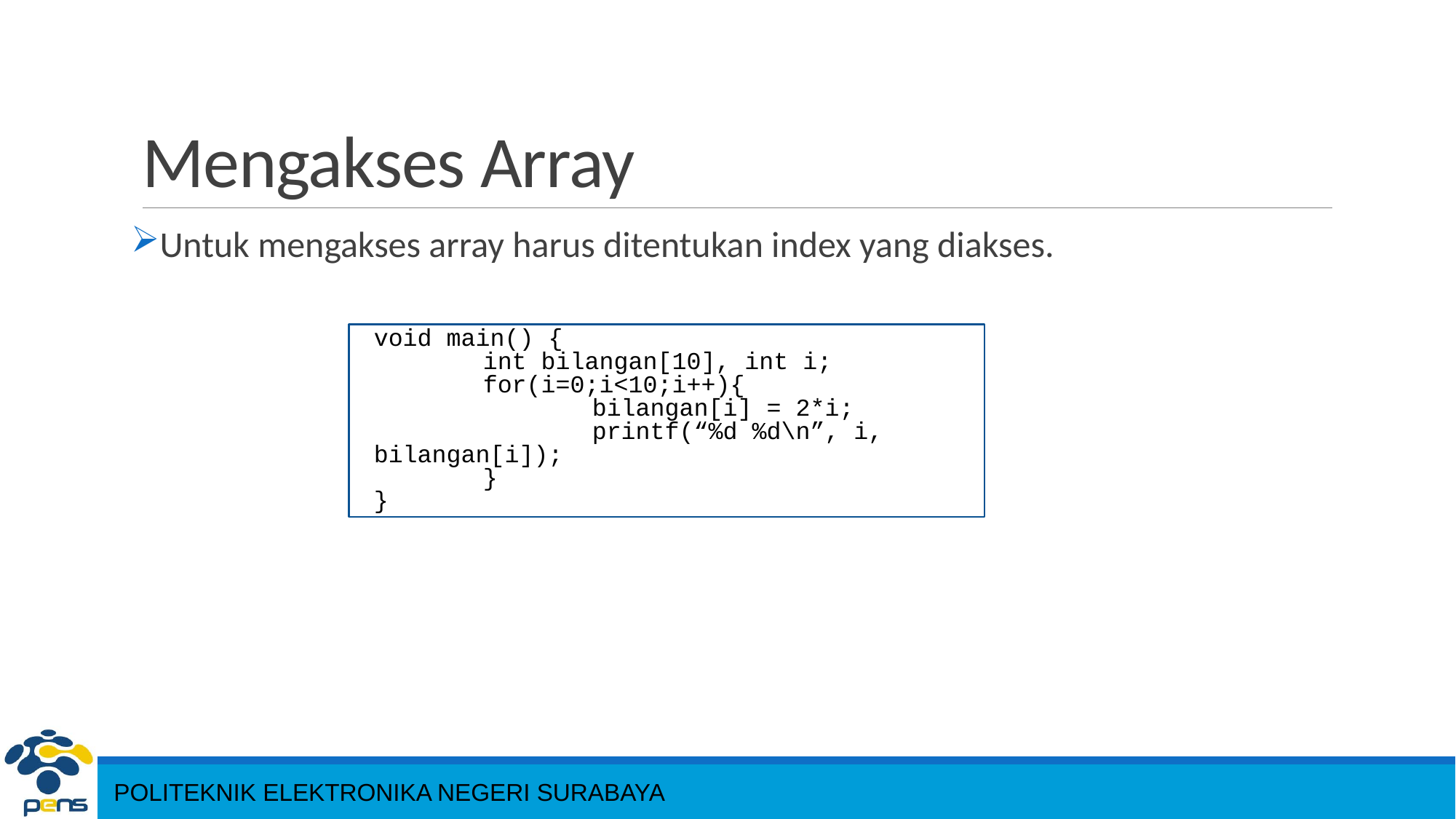

# Mengakses Array
Untuk mengakses array harus ditentukan index yang diakses.
void main() {
	int bilangan[10], int i;
	for(i=0;i<10;i++){
		bilangan[i] = 2*i;
		printf(“%d %d\n”, i, bilangan[i]);
	}
}